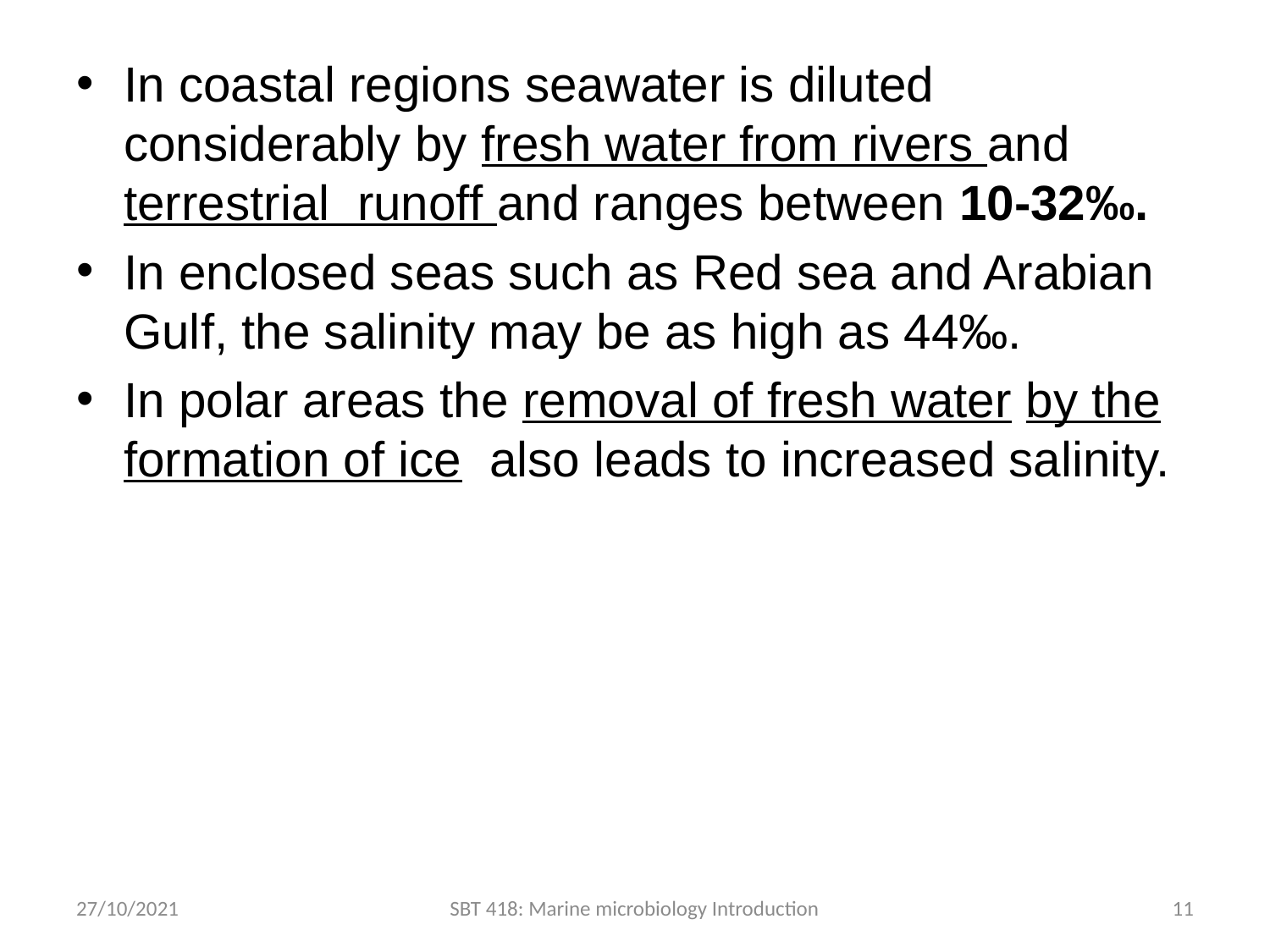

In coastal regions seawater is diluted considerably by fresh water from rivers and terrestrial  runoff and ranges between 10-32‰.
In enclosed seas such as Red sea and Arabian Gulf, the salinity may be as high as 44‰.
In polar areas the removal of fresh water by the formation of ice  also leads to increased salinity.
27/10/2021
SBT 418: Marine microbiology Introduction
11